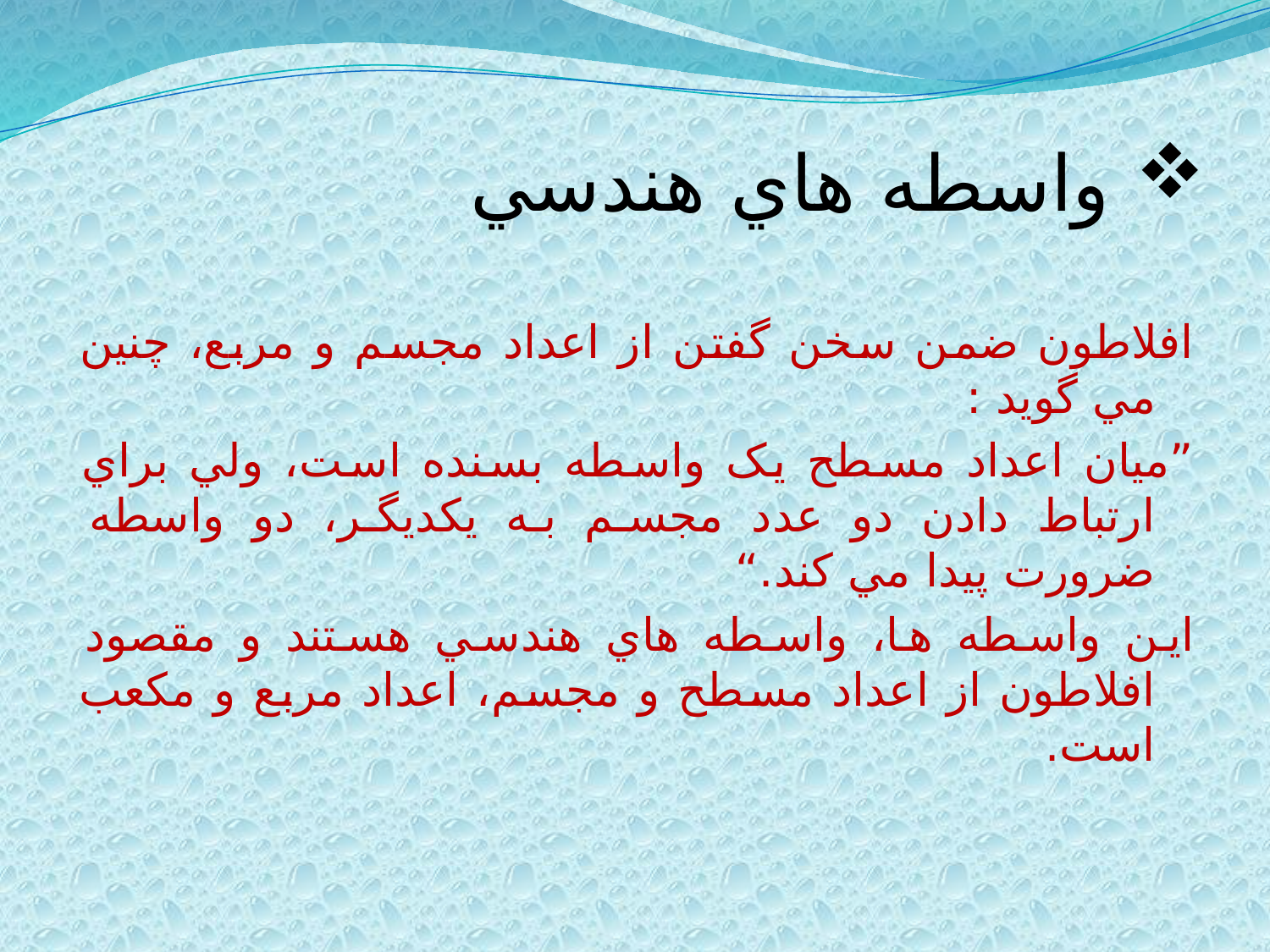

# واسطه هاي هندسي
افلاطون ضمن سخن گفتن از اعداد مجسم و مربع، چنين مي گويد :
”ميان اعداد مسطح يک واسطه بسنده است، ولي براي ارتباط دادن دو عدد مجسم به يکديگر، دو واسطه ضرورت پيدا مي کند.“
اين واسطه ها، واسطه هاي هندسي هستند و مقصود افلاطون از اعداد مسطح و مجسم، اعداد مربع و مکعب است.